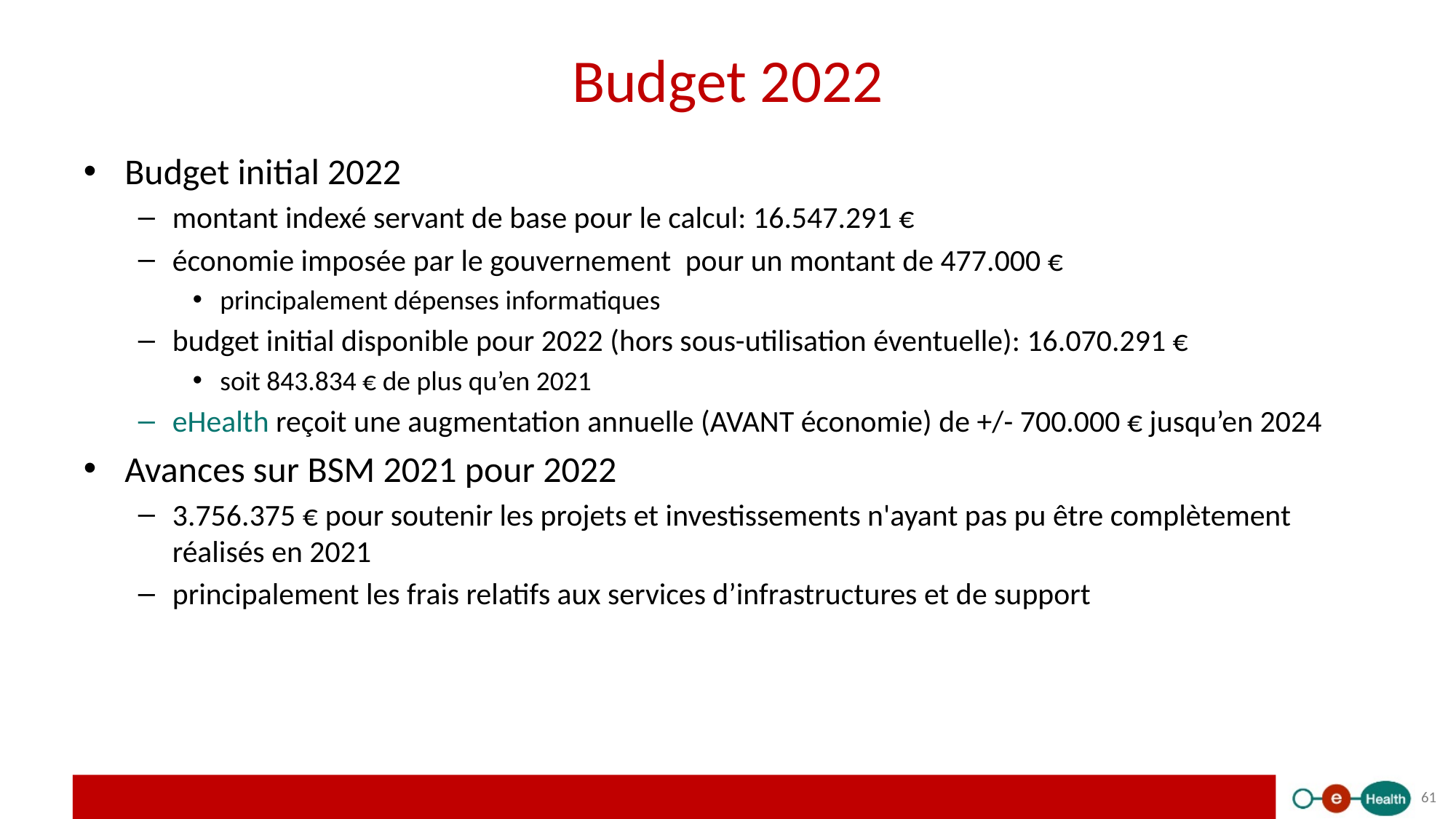

# Budget 2022
Budget initial 2022
montant indexé servant de base pour le calcul: 16.547.291 €
économie imposée par le gouvernement  pour un montant de 477.000 €
principalement dépenses informatiques
budget initial disponible pour 2022 (hors sous-utilisation éventuelle): 16.070.291 €
soit 843.834 € de plus qu’en 2021
eHealth reçoit une augmentation annuelle (AVANT économie) de +/- 700.000 € jusqu’en 2024
Avances sur BSM 2021 pour 2022
3.756.375 € pour soutenir les projets et investissements n'ayant pas pu être complètement réalisés en 2021
principalement les frais relatifs aux services d’infrastructures et de support
61